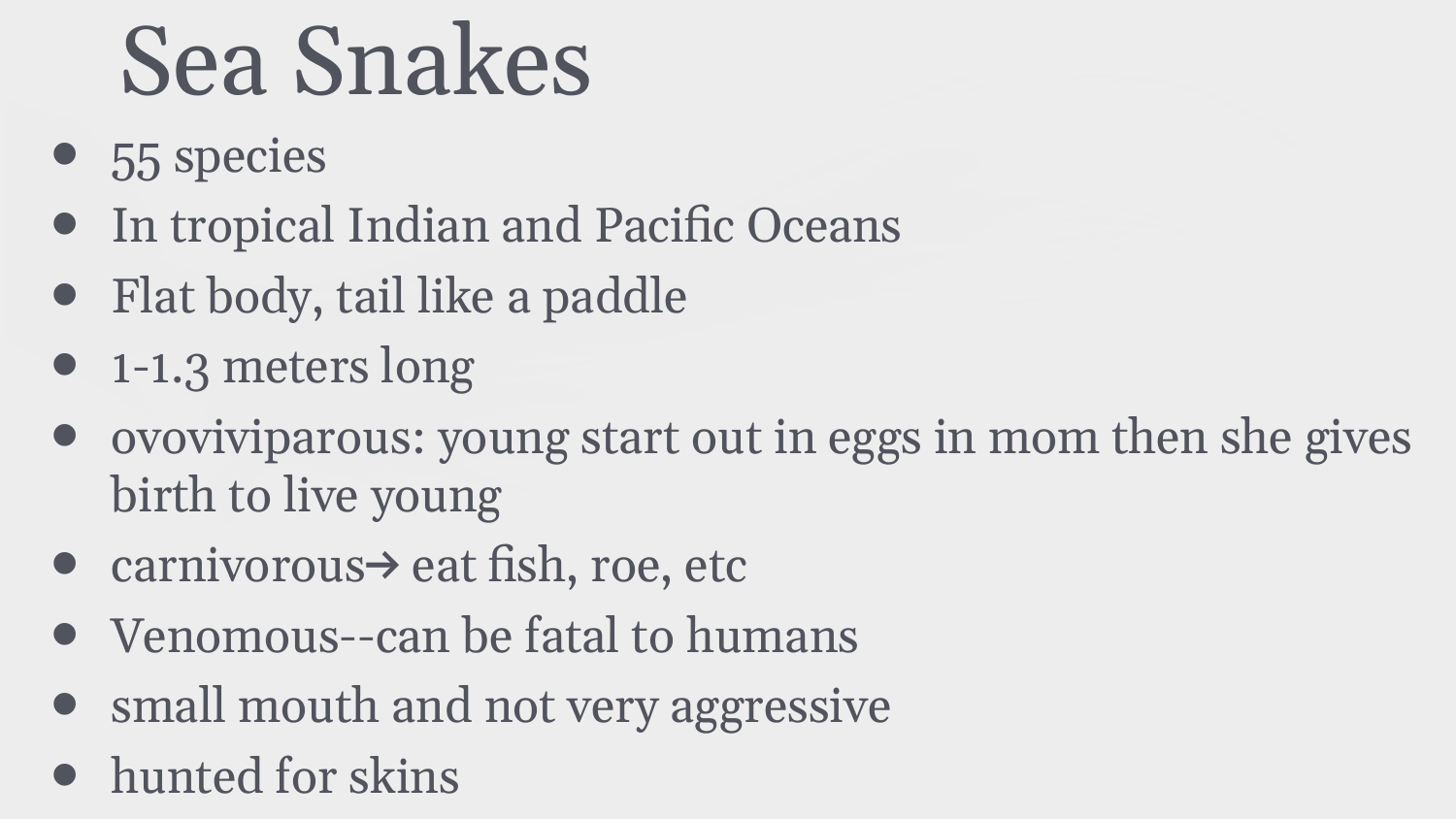

# Sea Snakes
55 species
In tropical Indian and Pacific Oceans
Flat body, tail like a paddle
1-1.3 meters long
ovoviviparous: young start out in eggs in mom then she gives birth to live young
carnivorous→ eat fish, roe, etc
Venomous--can be fatal to humans
small mouth and not very aggressive
hunted for skins